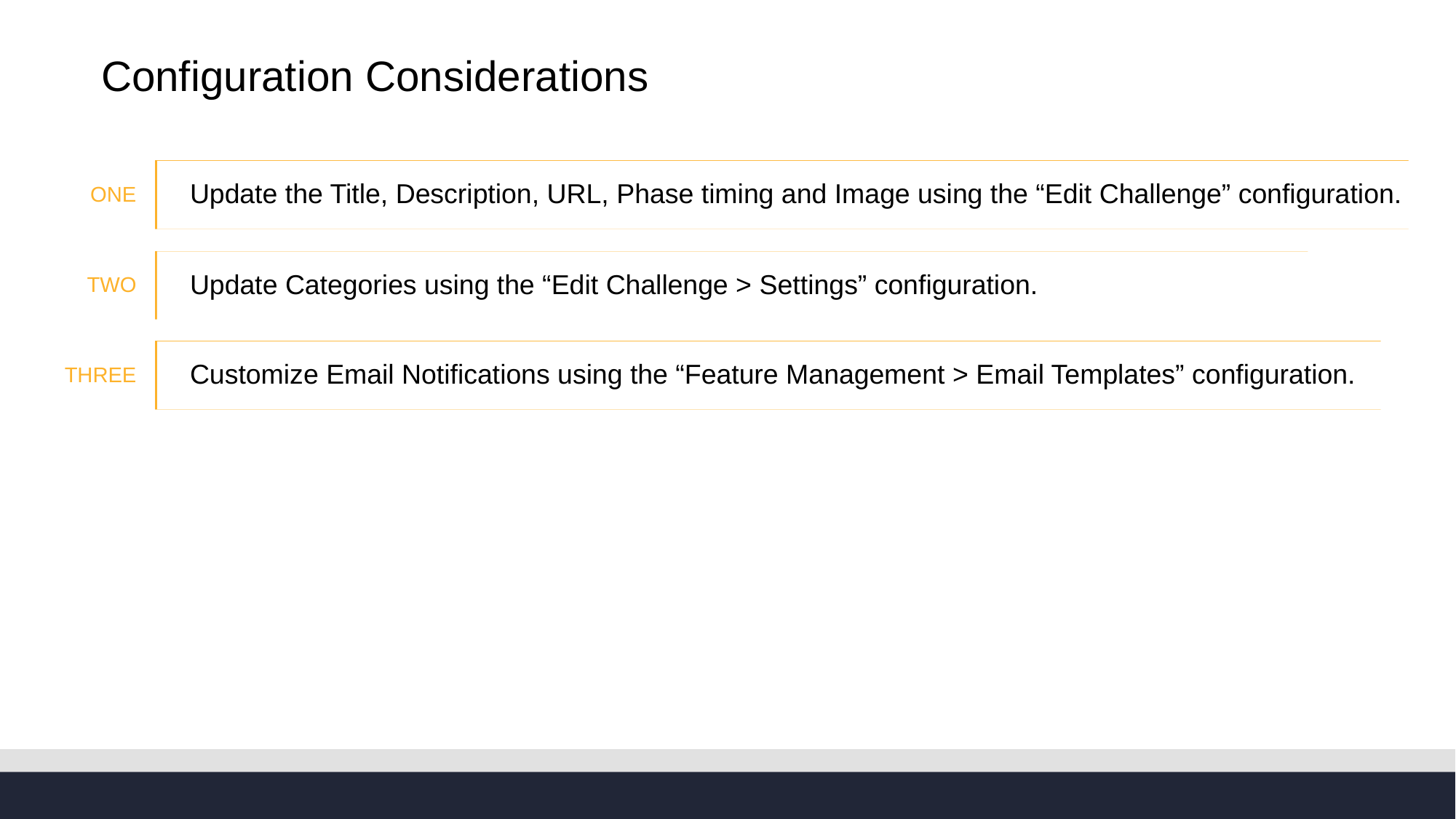

# Configuration Considerations
Update the Title, Description, URL, Phase timing and Image using the “Edit Challenge” configuration.
ONE
Update Categories using the “Edit Challenge > Settings” configuration.
TWO
Customize Email Notifications using the “Feature Management > Email Templates” configuration.
three